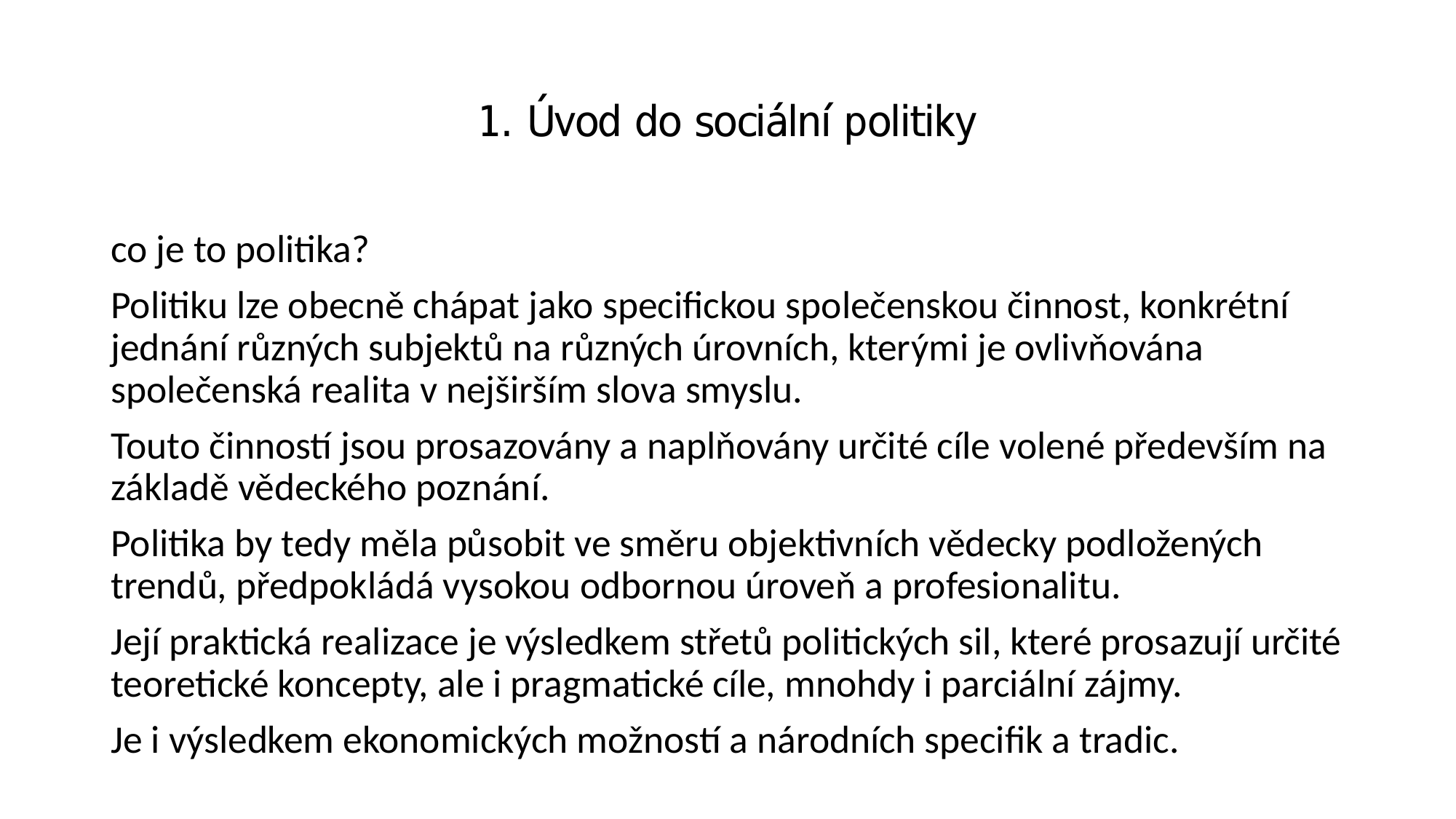

# 1. Úvod do sociální politiky
co je to politika?
Politiku lze obecně chápat jako specifickou společenskou činnost, konkrétní jednání různých subjektů na různých úrovních, kterými je ovlivňována společenská realita v nejširším slova smyslu.
Touto činností jsou prosazovány a naplňovány určité cíle volené především na základě vědeckého poznání.
Politika by tedy měla působit ve směru objektivních vědecky podložených trendů, předpokládá vysokou odbornou úroveň a profesionalitu.
Její praktická realizace je výsledkem střetů politických sil, které prosazují určité teoretické koncepty, ale i pragmatické cíle, mnohdy i parciální zájmy.
Je i výsledkem ekonomických možností a národních specifik a tradic.